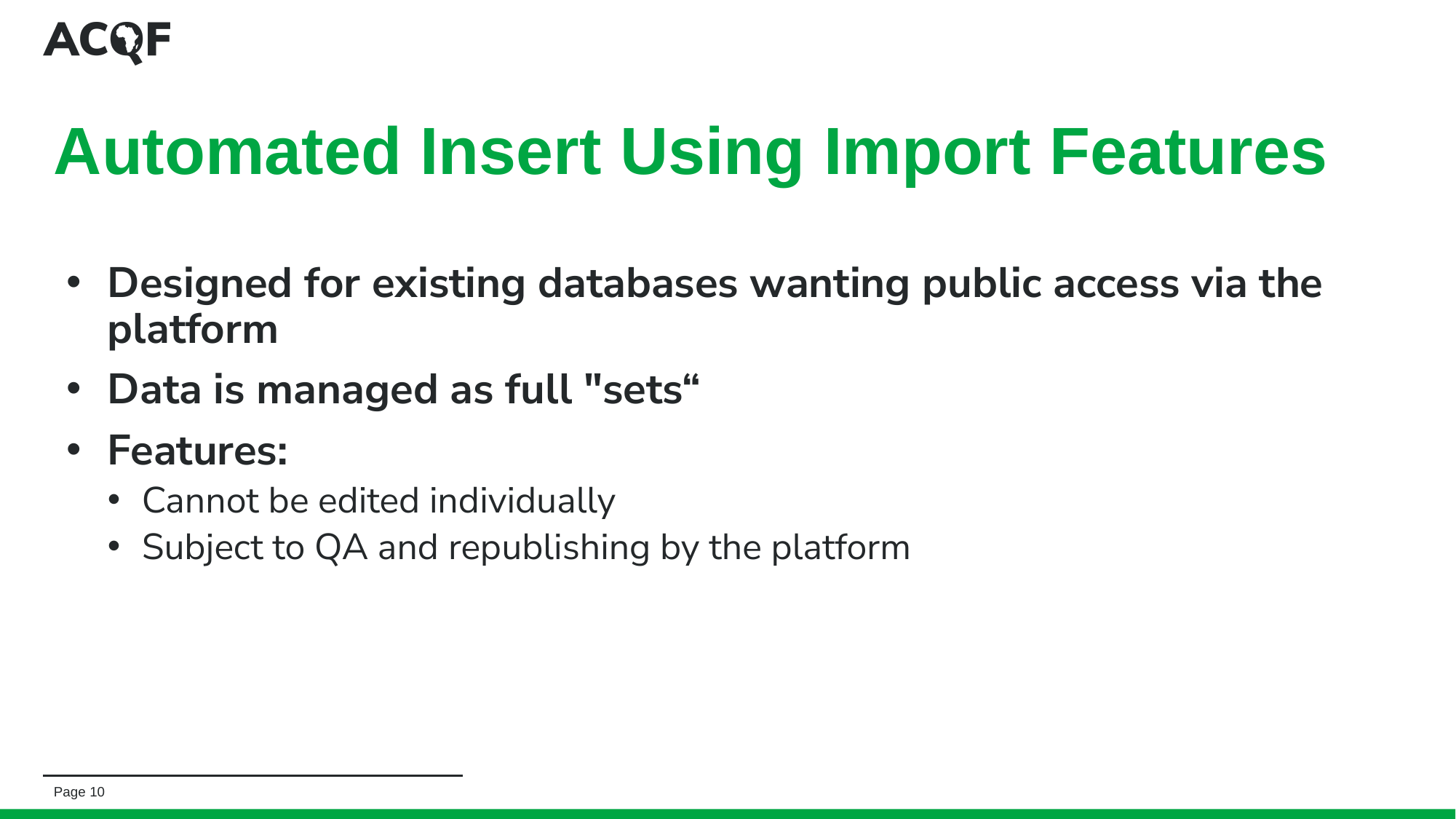

# Automated Insert Using Import Features
Designed for existing databases wanting public access via the platform
Data is managed as full "sets“
Features:
Cannot be edited individually
Subject to QA and republishing by the platform
Page 10